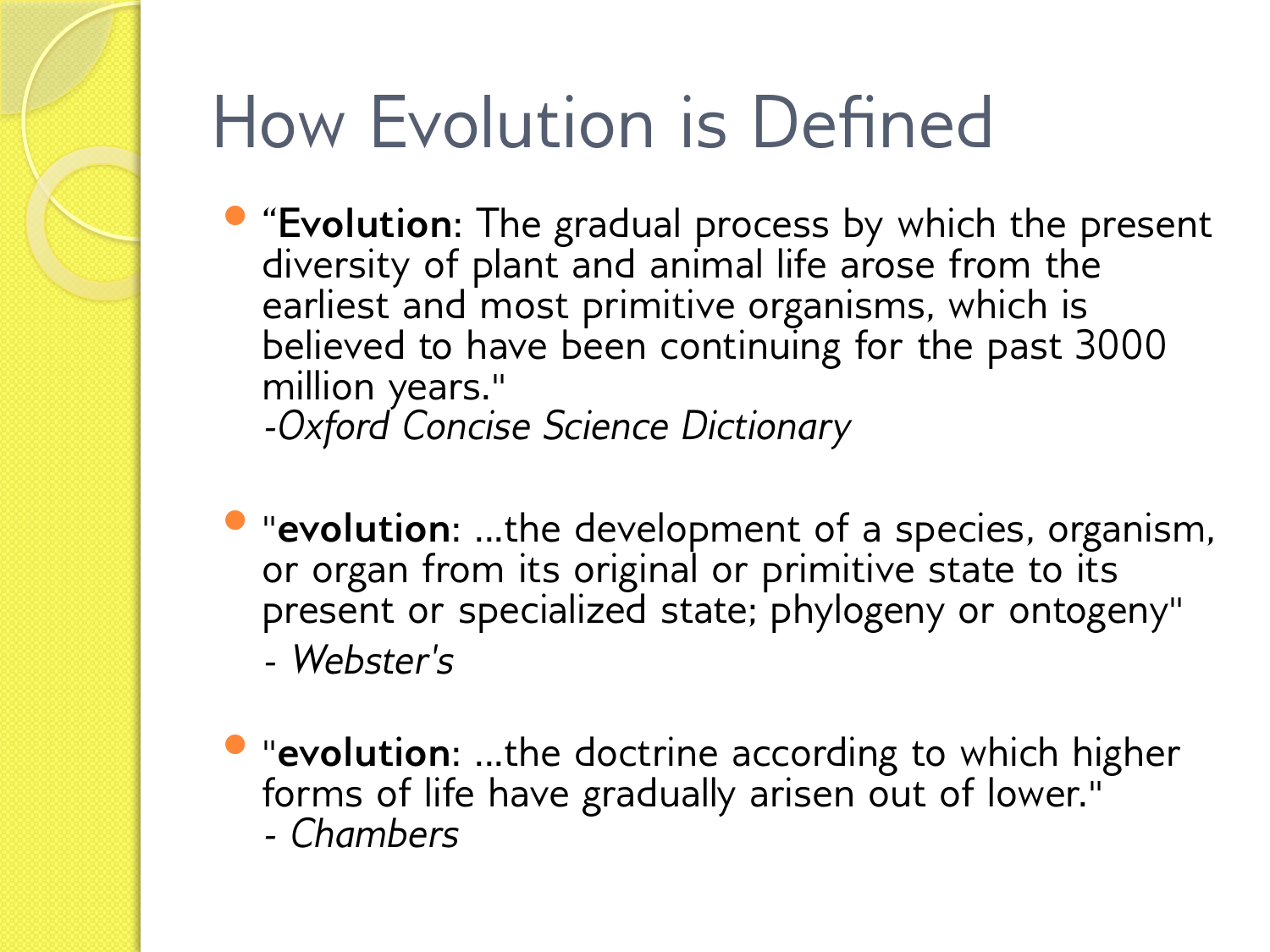

# How Evolution is Defined
“Evolution: The gradual process by which the present diversity of plant and animal life arose from the earliest and most primitive organisms, which is believed to have been continuing for the past 3000 million years."  
-Oxford Concise Science Dictionary
"evolution: ...the development of a species, organism, or organ from its original or primitive state to its present or specialized state; phylogeny or ontogeny"
	- Webster's
"evolution: ...the doctrine according to which higher forms of life have gradually arisen out of lower."  
- Chambers